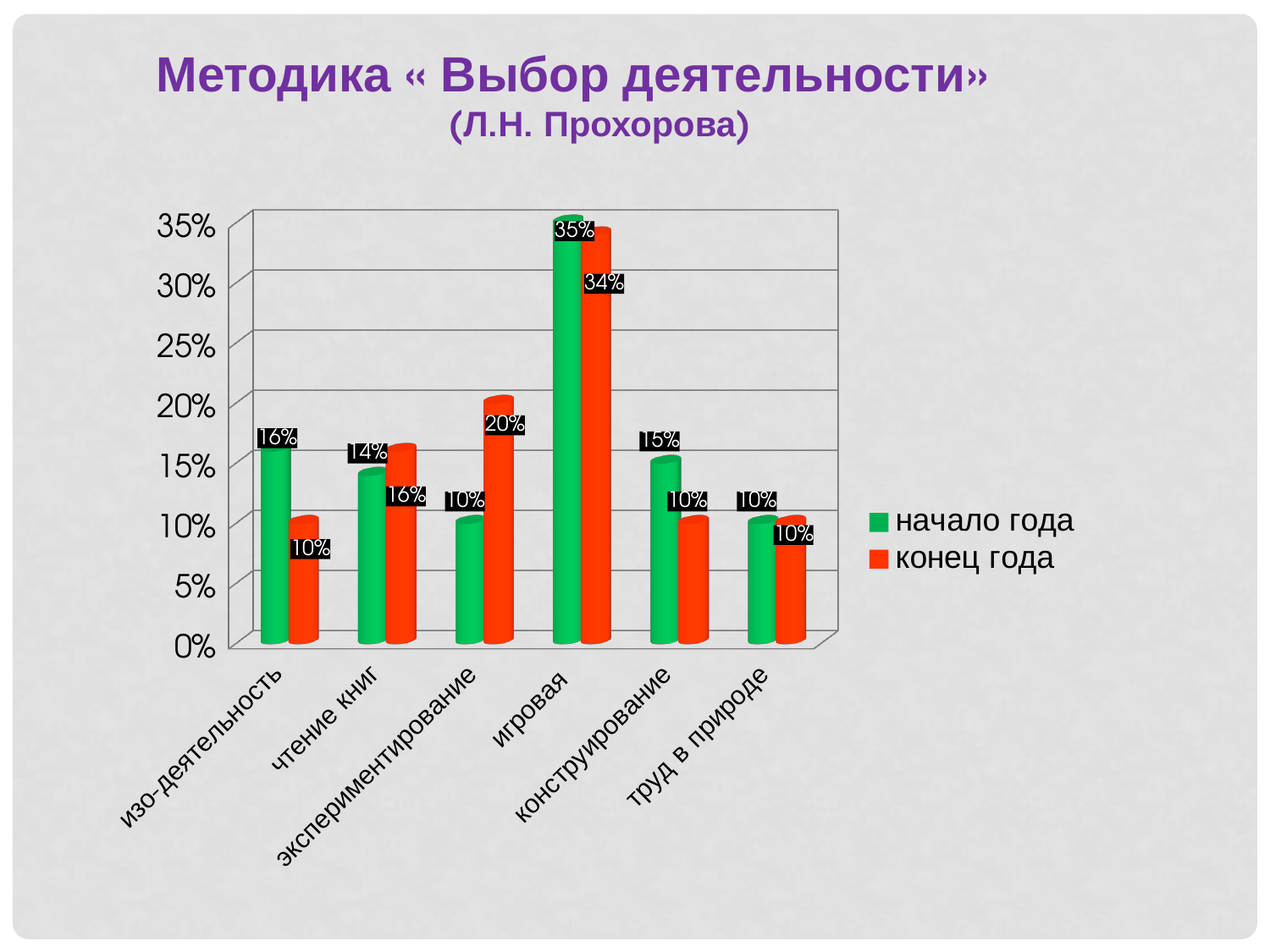

Методика « Выбор деятельности»
(Л.Н. Прохорова)

[unsupported chart]